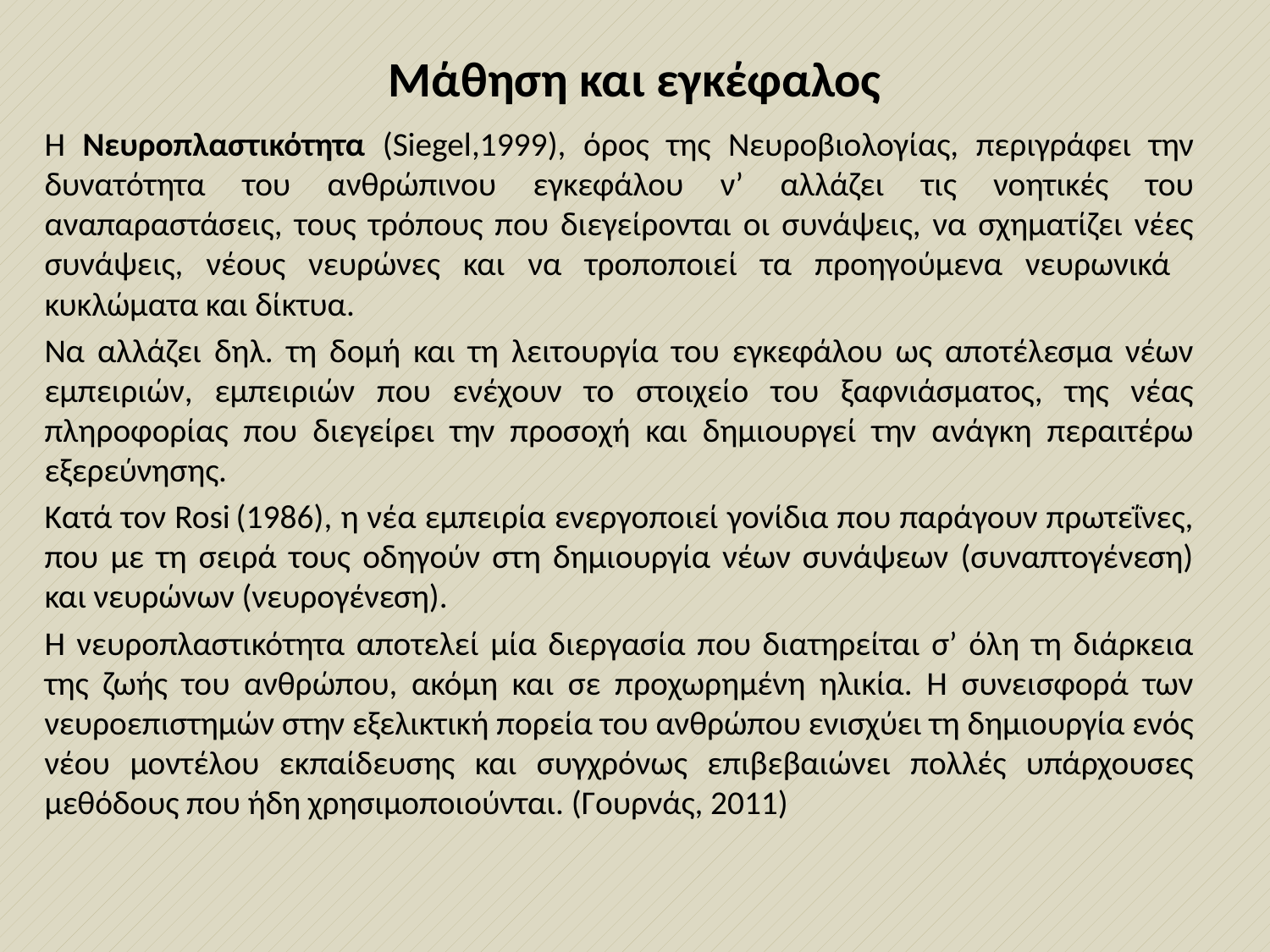

# Μάθηση και εγκέφαλος
Η Νευροπλαστικότητα (Siegel,1999), όρος της Νευροβιολογίας, περιγράφει την δυνατότητα του ανθρώπινου εγκεφάλου ν’ αλλάζει τις νοητικές του αναπαραστάσεις, τους τρόπους που διεγείρονται οι συνάψεις, να σχηματίζει νέες συνάψεις, νέους νευρώνες και να τροποποιεί τα προηγούμενα νευρωνικά  κυκλώματα και δίκτυα.
Να αλλάζει δηλ. τη δομή και τη λειτουργία του εγκεφάλου ως αποτέλεσμα νέων εμπειριών, εμπειριών που ενέχουν το στοιχείο του ξαφνιάσματος, της νέας πληροφορίας που διεγείρει την προσοχή και δημιουργεί την ανάγκη περαιτέρω εξερεύνησης.
Κατά τον Rosi (1986), η νέα εμπειρία ενεργοποιεί γονίδια που παράγουν πρωτεΐνες, που με τη σειρά τους οδηγούν στη δημιουργία νέων συνάψεων (συναπτογένεση) και νευρώνων (νευρογένεση).
Η νευροπλαστικότητα αποτελεί μία διεργασία που διατηρείται σ’ όλη τη διάρκεια της ζωής του ανθρώπου, ακόμη και σε προχωρημένη ηλικία. Η συνεισφορά των νευροεπιστημών στην εξελικτική πορεία του ανθρώπου ενισχύει τη δημιουργία ενός νέου μοντέλου εκπαίδευσης και συγχρόνως επιβεβαιώνει πολλές υπάρχουσες μεθόδους που ήδη χρησιμοποιούνται. (Γουρνάς, 2011)